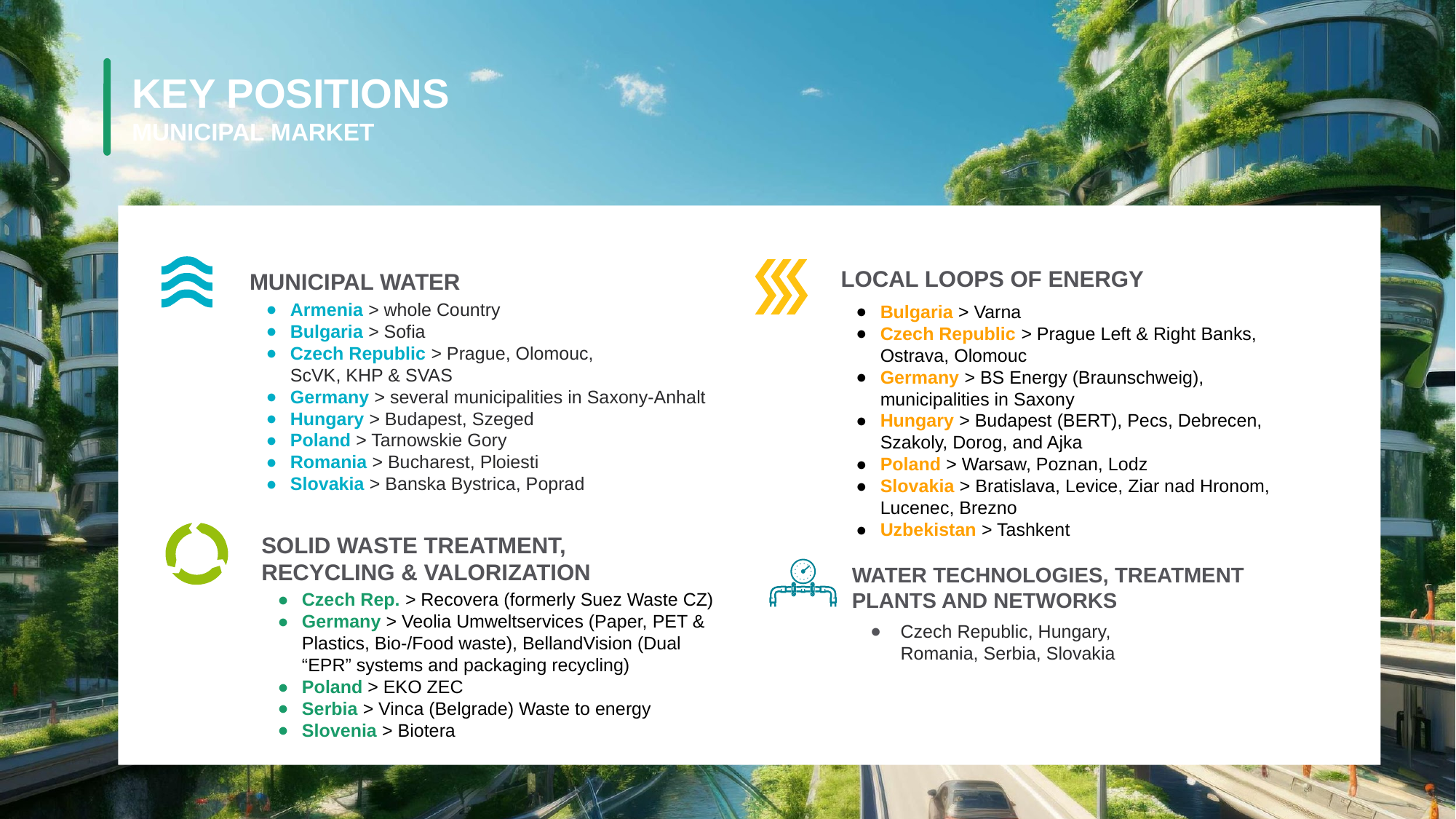

KEY POSITIONS
MUNICIPAL MARKET
Commercial
LOCAL LOOPS OF ENERGY
Bulgaria > Varna
Czech Republic > Prague Left & Right Banks, Ostrava, Olomouc
Germany > BS Energy (Braunschweig), municipalities in Saxony
Hungary > Budapest (BERT), Pecs, Debrecen, Szakoly, Dorog, and Ajka
Poland > Warsaw, Poznan, Lodz
Slovakia > Bratislava, Levice, Ziar nad Hronom, Lucenec, Brezno
Uzbekistan > Tashkent

MUNICIPAL WATER

Armenia > whole Country
Bulgaria > Sofia
Czech Republic > Prague, Olomouc,
ScVK, KHP & SVAS
Germany > several municipalities in Saxony-Anhalt
Hungary > Budapest, Szeged
Poland > Tarnowskie Gory
Romania > Bucharest, Ploiesti
Slovakia > Banska Bystrica, Poprad

SOLID WASTE TREATMENT,
RECYCLING & VALORIZATION

Czech Rep. > Recovera (formerly Suez Waste CZ)
Germany > Veolia Umweltservices (Paper, PET & Plastics, Bio-/Food waste), BellandVision (Dual “EPR” systems and packaging recycling)
Poland > EKO ZEC
Serbia > Vinca (Belgrade) Waste to energy
Slovenia > Biotera

WATER TECHNOLOGIES, TREATMENT PLANTS AND NETWORKS
Czech Republic, Hungary,
Romania, Serbia, Slovakia

7